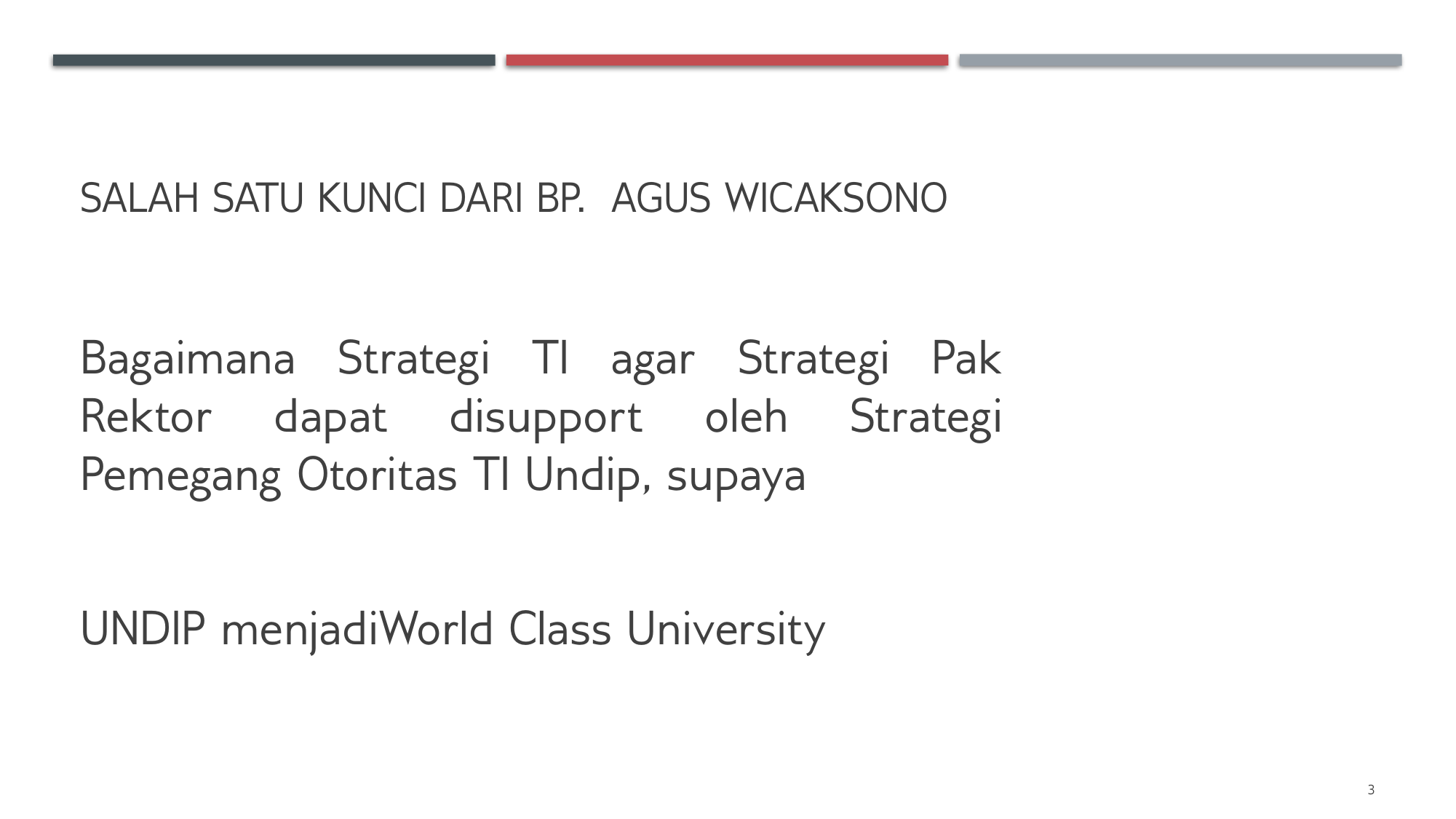

# Salah satu kunci dari bp.  Agus wicaksono
Bagaimana Strategi TI agar Strategi Pak Rektor dapat disupport oleh Strategi Pemegang Otoritas TI Undip, supaya

UNDIP menjadiWorld Class University
3